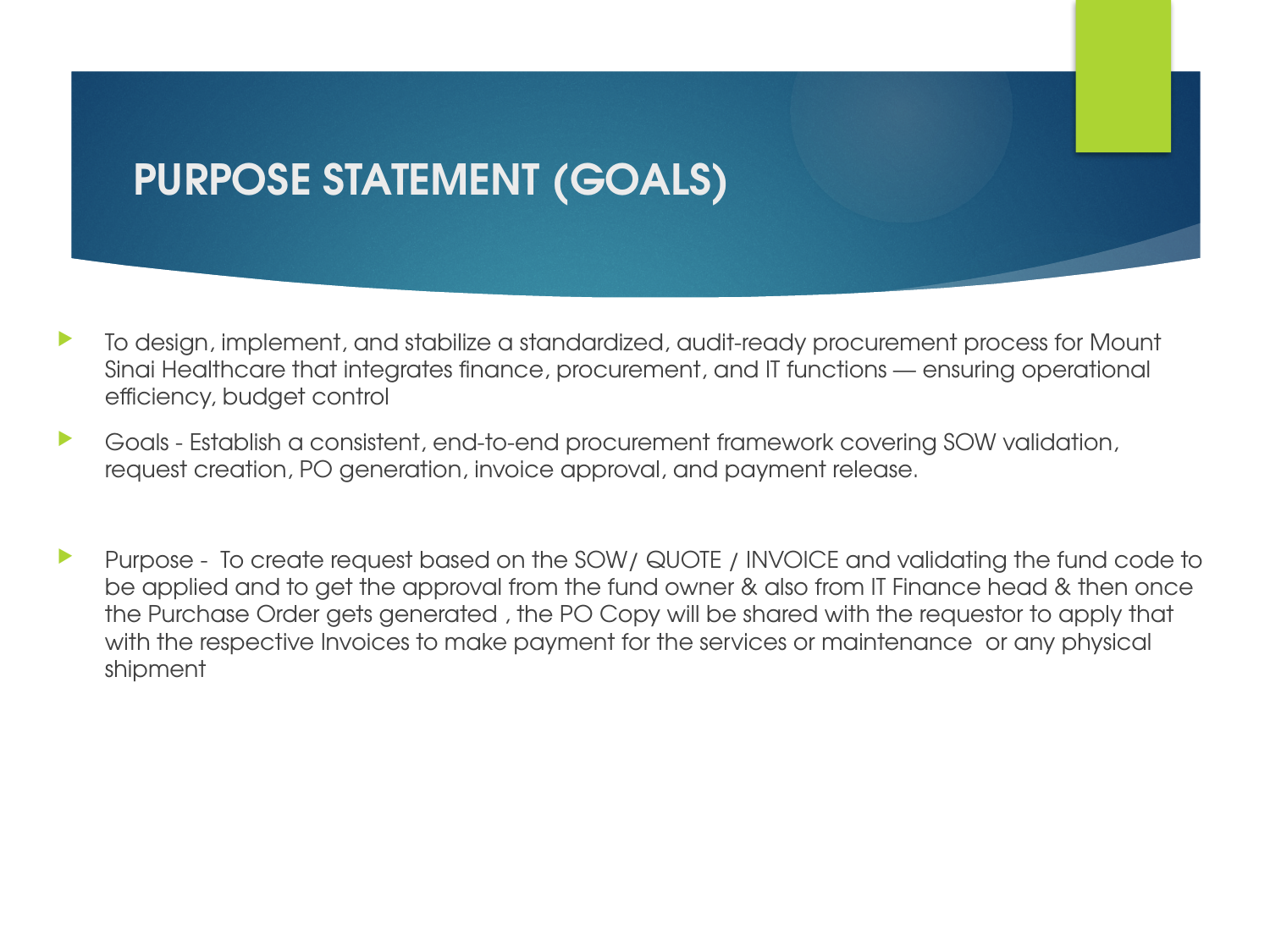

# PURPOSE STATEMENT (GOALS)
To design, implement, and stabilize a standardized, audit-ready procurement process for Mount Sinai Healthcare that integrates finance, procurement, and IT functions — ensuring operational efficiency, budget control
Goals - Establish a consistent, end-to-end procurement framework covering SOW validation, request creation, PO generation, invoice approval, and payment release.

Purpose -  To create request based on the SOW/ QUOTE / INVOICE and validating the fund code to be applied and to get the approval from the fund owner & also from IT Finance head & then once the Purchase Order gets generated , the PO Copy will be shared with the requestor to apply that with the respective Invoices to make payment for the services or maintenance  or any physical shipment